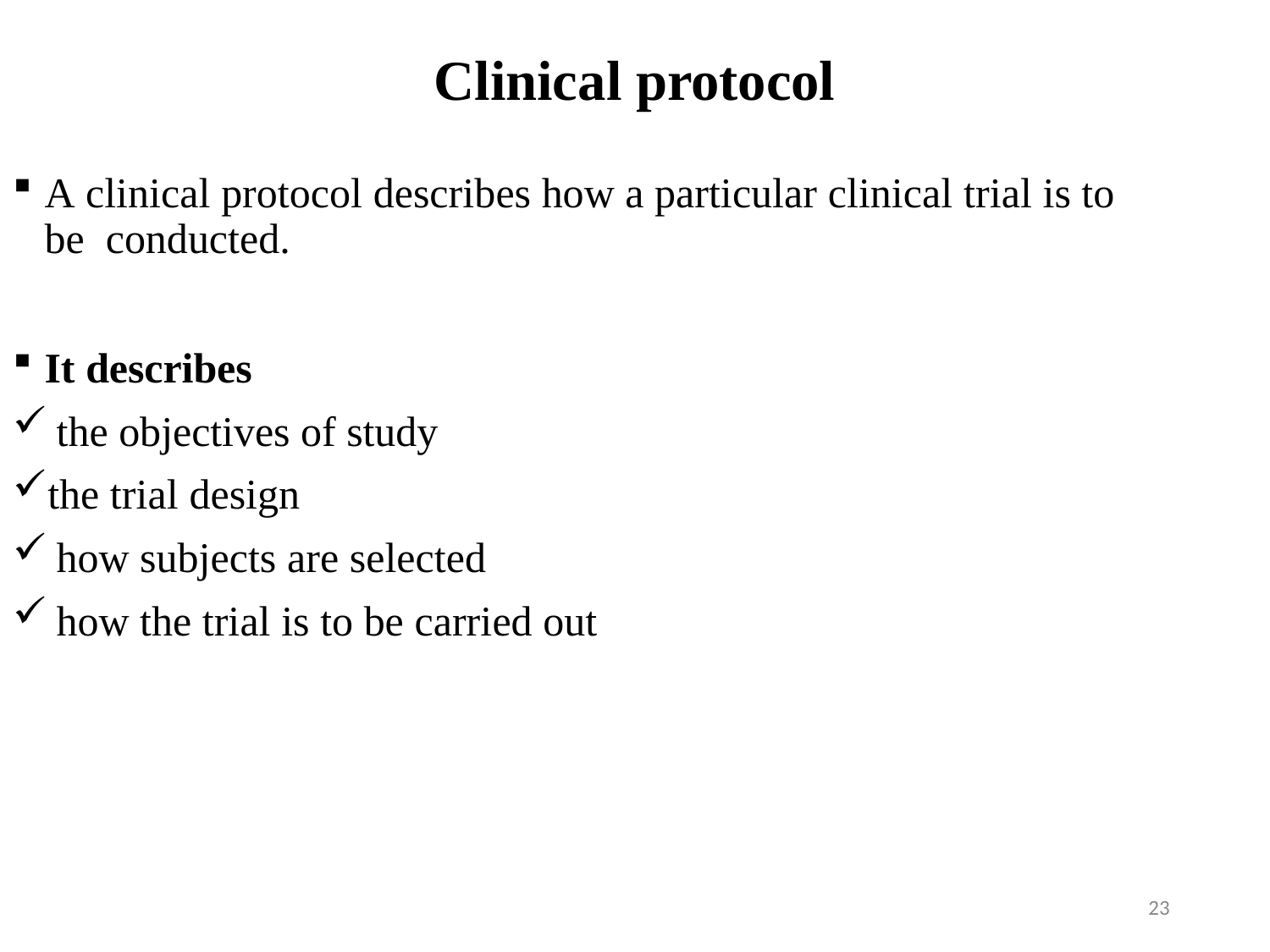

# Clinical protocol
A clinical protocol describes how a particular clinical trial is to be  conducted.

It describes
the objectives of study
the trial design
how subjects are selected
how the trial is to be carried out
23